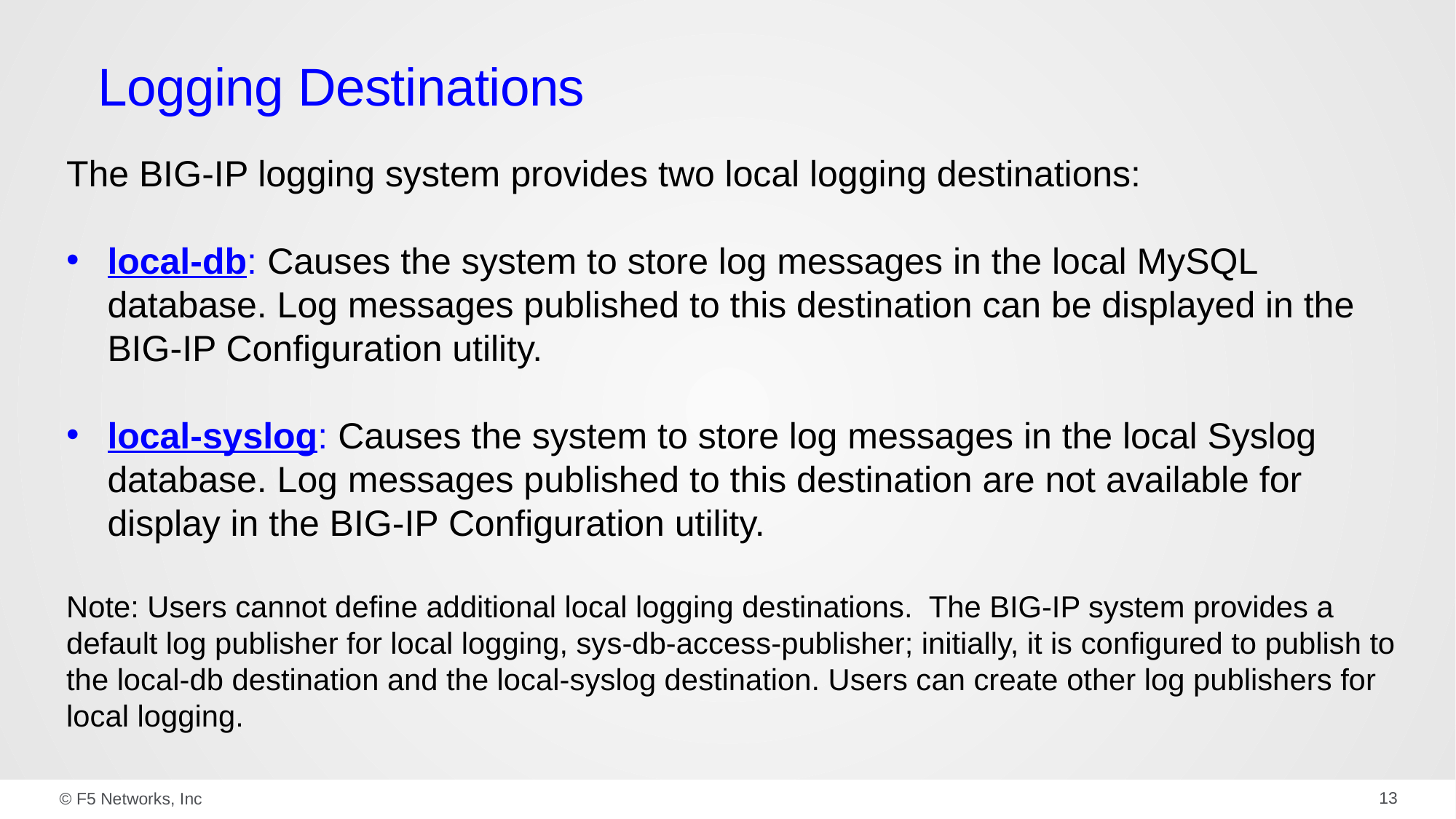

Logging Destinations
The BIG-IP logging system provides two local logging destinations:

local-db: Causes the system to store log messages in the local MySQL database. Log messages published to this destination can be displayed in the BIG-IP Configuration utility.

local-syslog: Causes the system to store log messages in the local Syslog database. Log messages published to this destination are not available for display in the BIG-IP Configuration utility.

Note: Users cannot define additional local logging destinations.  The BIG-IP system provides a default log publisher for local logging, sys-db-access-publisher; initially, it is configured to publish to the local-db destination and the local-syslog destination. Users can create other log publishers for local logging.